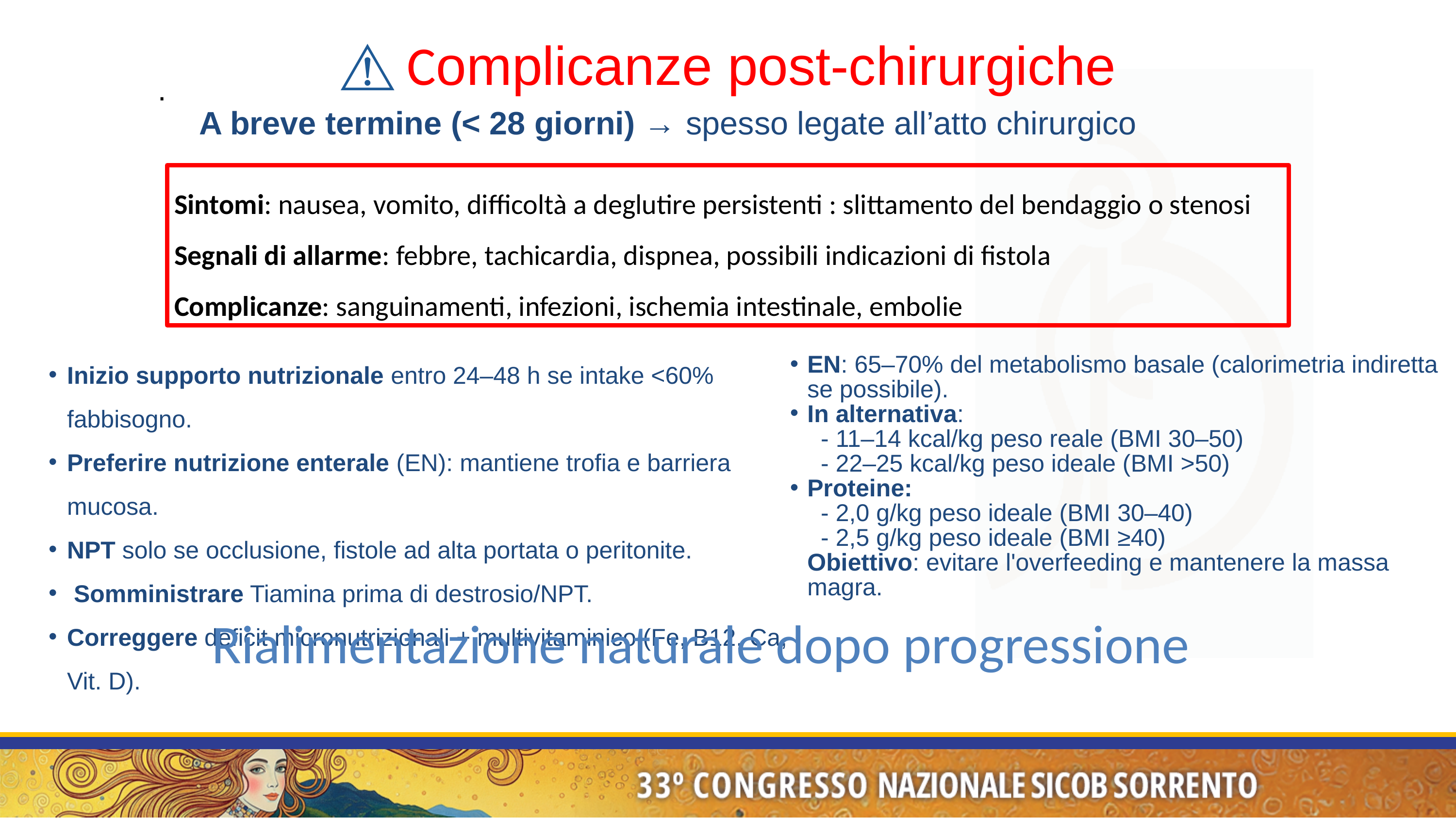

⚠️ Complicanze post-chirurgiche

.

A breve termine (< 28 giorni) → spesso legate all’atto chirurgico
Sintomi: nausea, vomito, difficoltà a deglutire persistenti : slittamento del bendaggio o stenosi
Segnali di allarme: febbre, tachicardia, dispnea, possibili indicazioni di fistola
Complicanze: sanguinamenti, infezioni, ischemia intestinale, embolie

Inizio supporto nutrizionale entro 24–48 h se intake <60% fabbisogno.
Preferire nutrizione enterale (EN): mantiene trofia e barriera mucosa.
NPT solo se occlusione, fistole ad alta portata o peritonite.
 Somministrare Tiamina prima di destrosio/NPT.
Correggere deficit micronutrizionali + multivitaminico (Fe, B12, Ca, Vit. D).
EN: 65–70% del metabolismo basale (calorimetria indiretta se possibile).
In alternativa:
  - 11–14 kcal/kg peso reale (BMI 30–50)
  - 22–25 kcal/kg peso ideale (BMI >50)
Proteine:
  - 2,0 g/kg peso ideale (BMI 30–40)
  - 2,5 g/kg peso ideale (BMI ≥40)
Obiettivo: evitare l'overfeeding e mantenere la massa magra.
Rialimentazione naturale dopo progressione